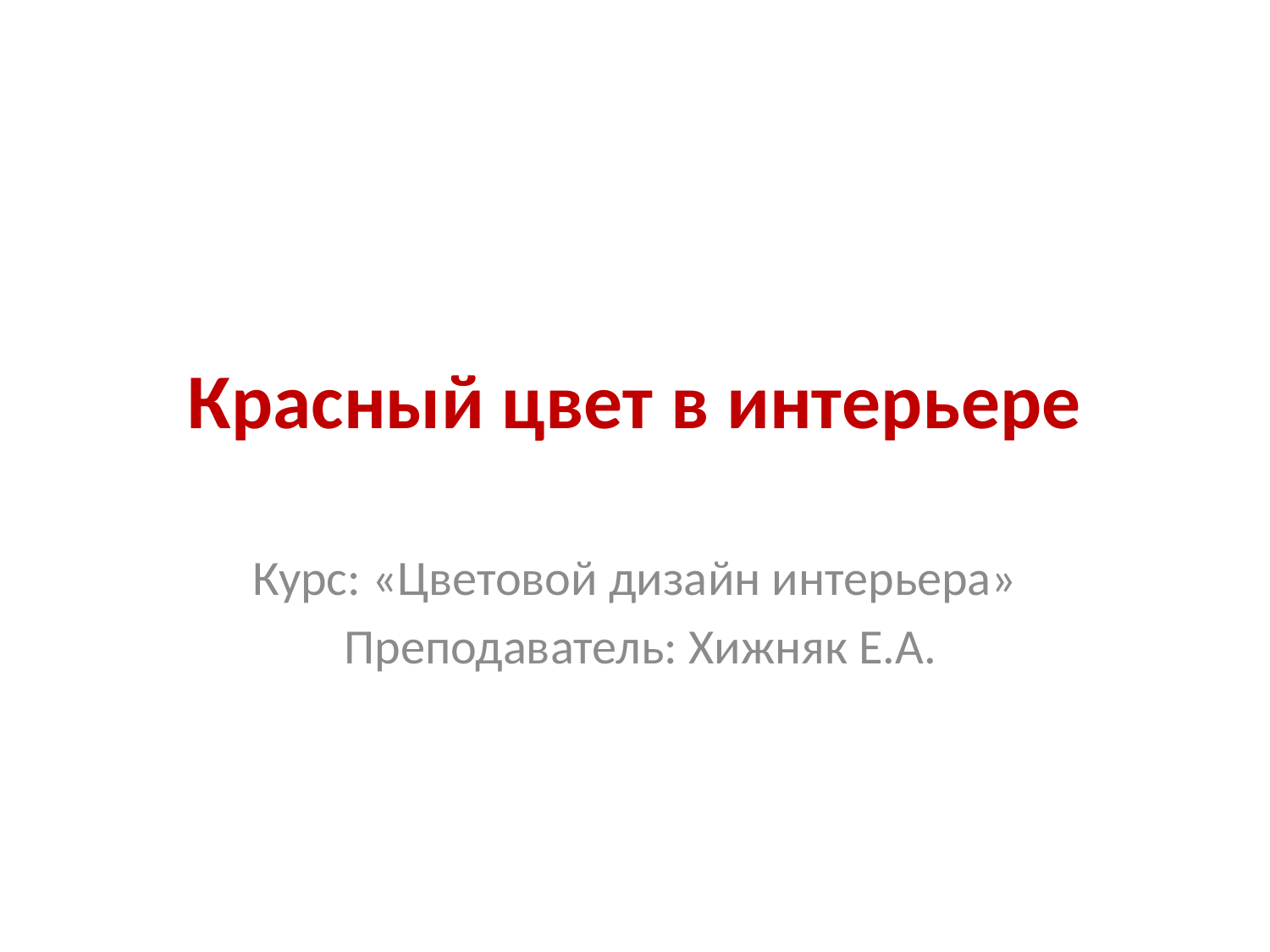

# Красный цвет в интерьере
Курс: «Цветовой дизайн интерьера»
 Преподаватель: Хижняк Е.А.